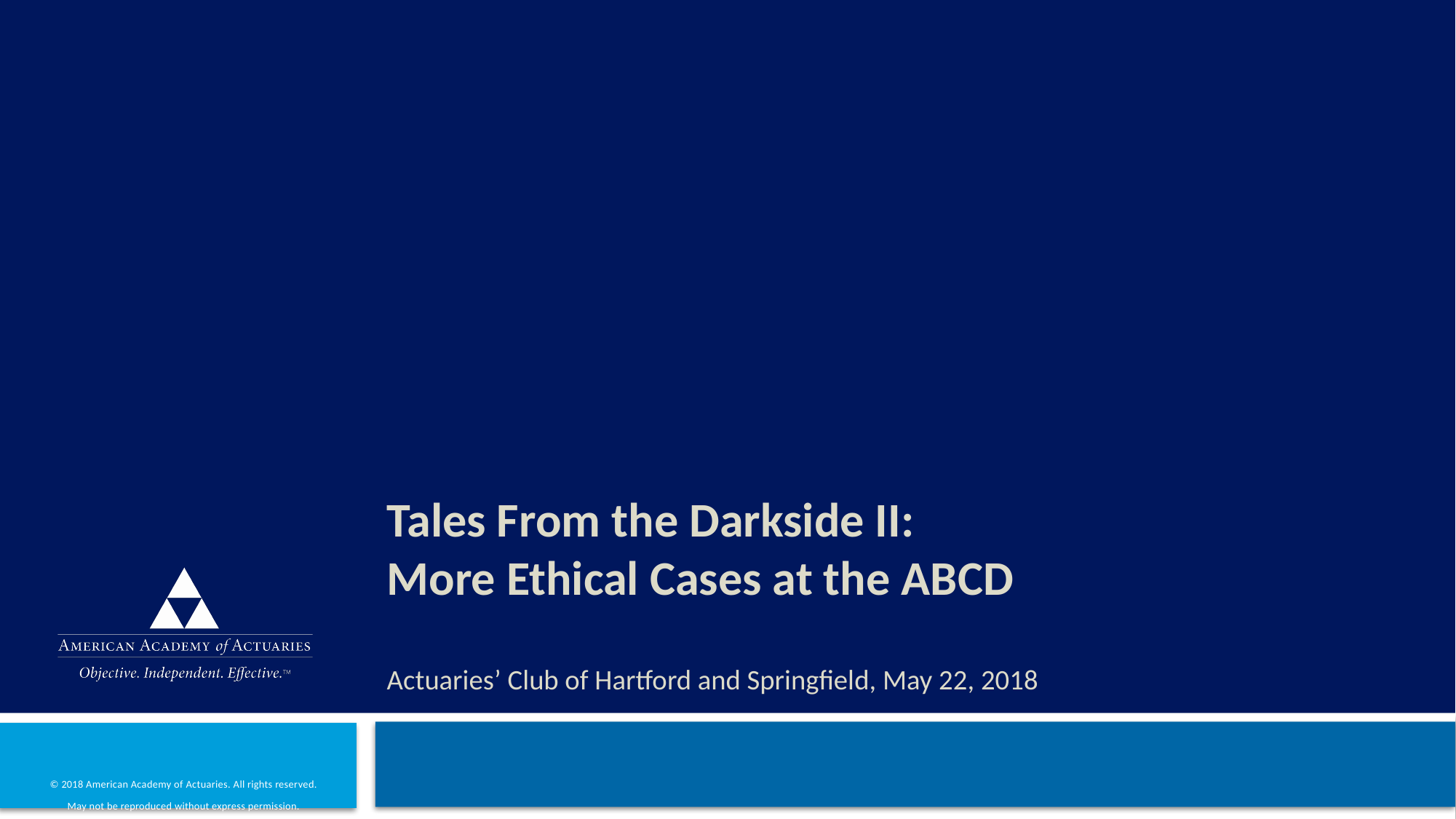

# Tales From the Darkside II: More Ethical Cases at the ABCD Actuaries’ Club of Hartford and Springfield, May 22, 2018